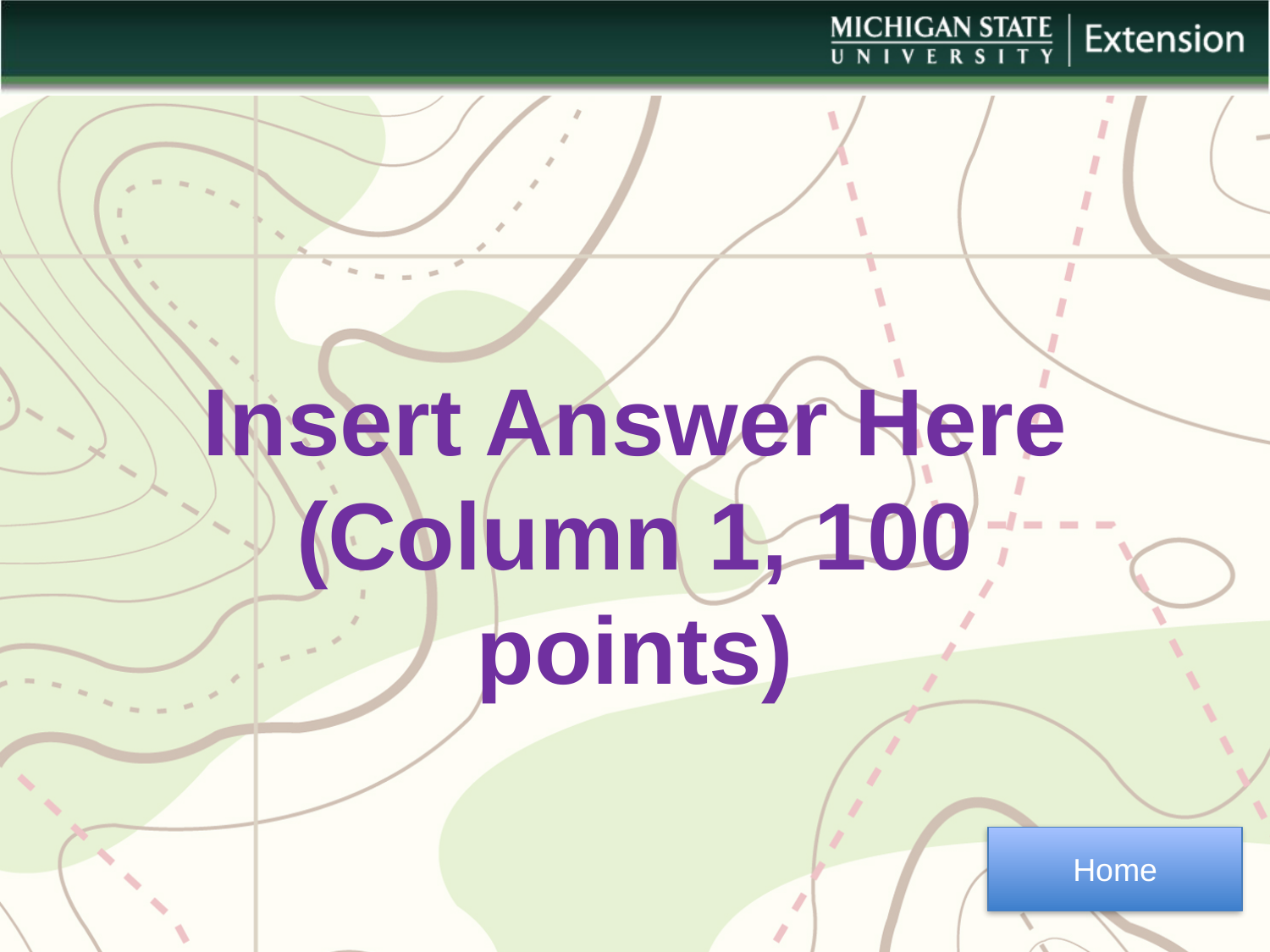

Insert Answer Here
(Column 1, 100 points)
Home